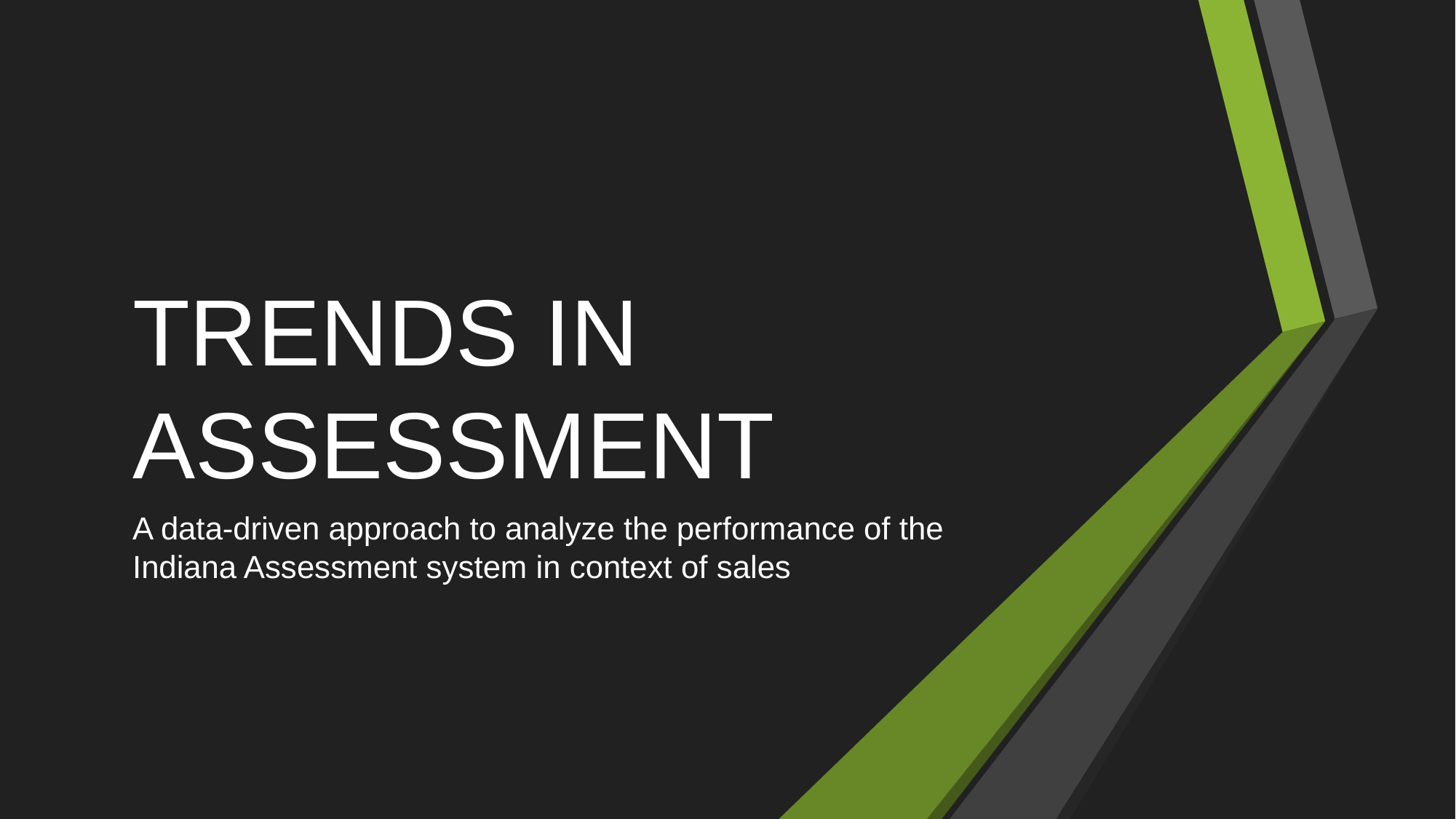

# TRENDS IN ASSESSMENT
A data-driven approach to analyze the performance of the Indiana Assessment system in context of sales